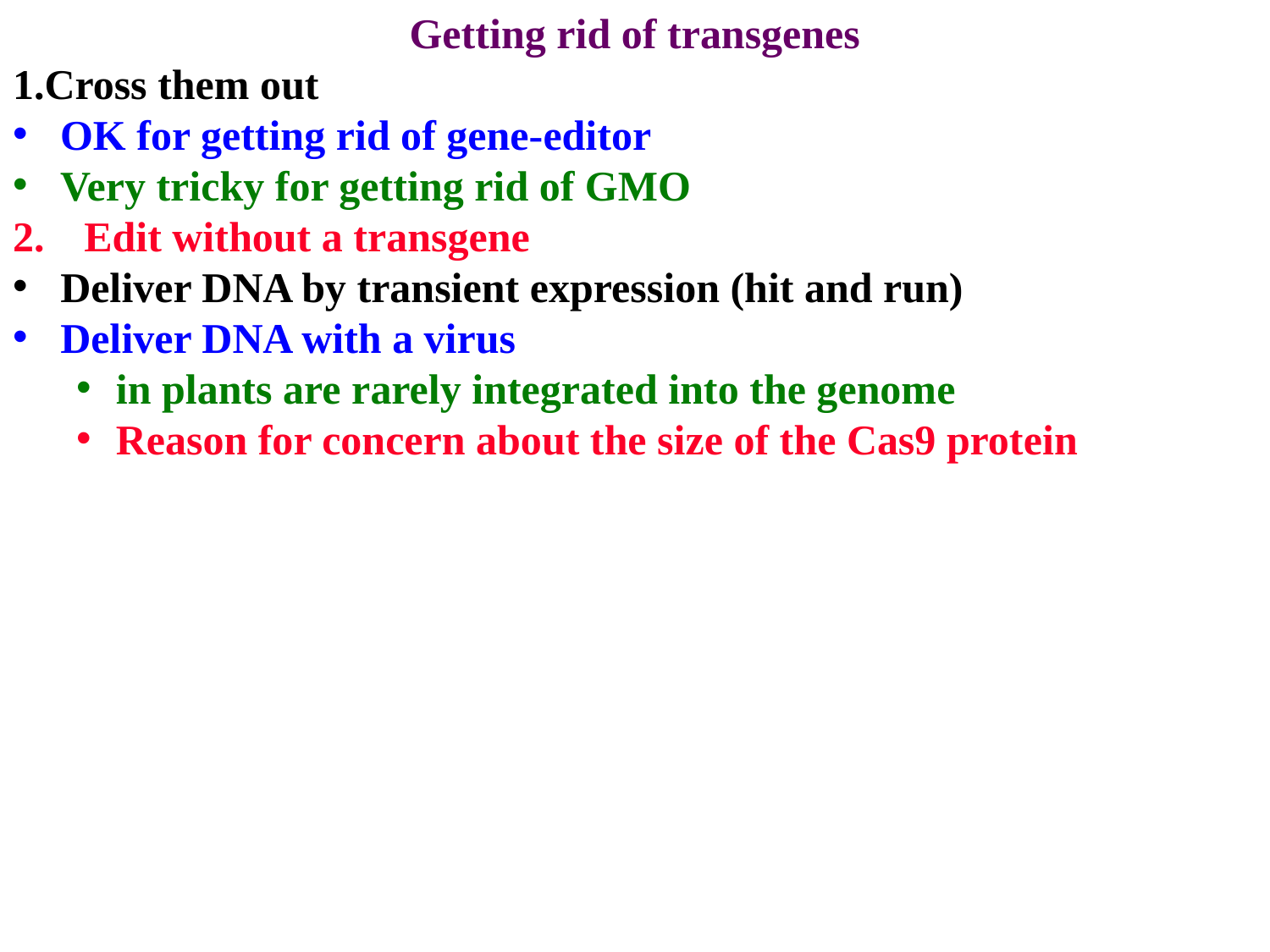

Getting rid of transgenes
Cross them out
OK for getting rid of gene-editor
Very tricky for getting rid of GMO
Edit without a transgene
Deliver DNA by transient expression (hit and run)
Deliver DNA with a virus
in plants are rarely integrated into the genome
Reason for concern about the size of the Cas9 protein